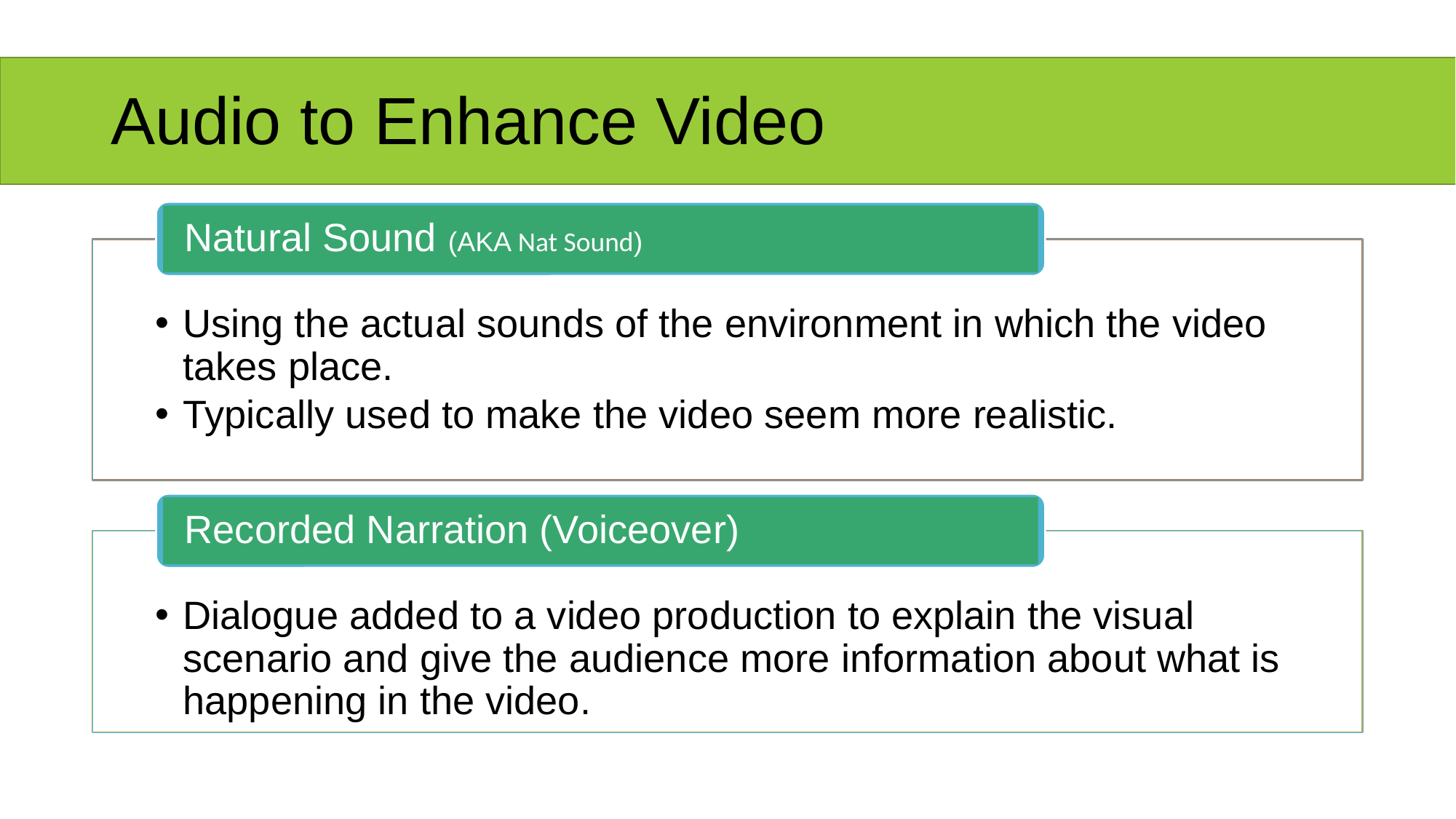

# Audio to Enhance Video

Natural Sound (AKA Nat Sound)

Using the actual sounds of the environment in which the video takes place.
Typically used to make the video seem more realistic.

Recorded Narration (Voiceover)

Dialogue added to a video production to explain the visual scenario and give the audience more information about what is happening in the video.